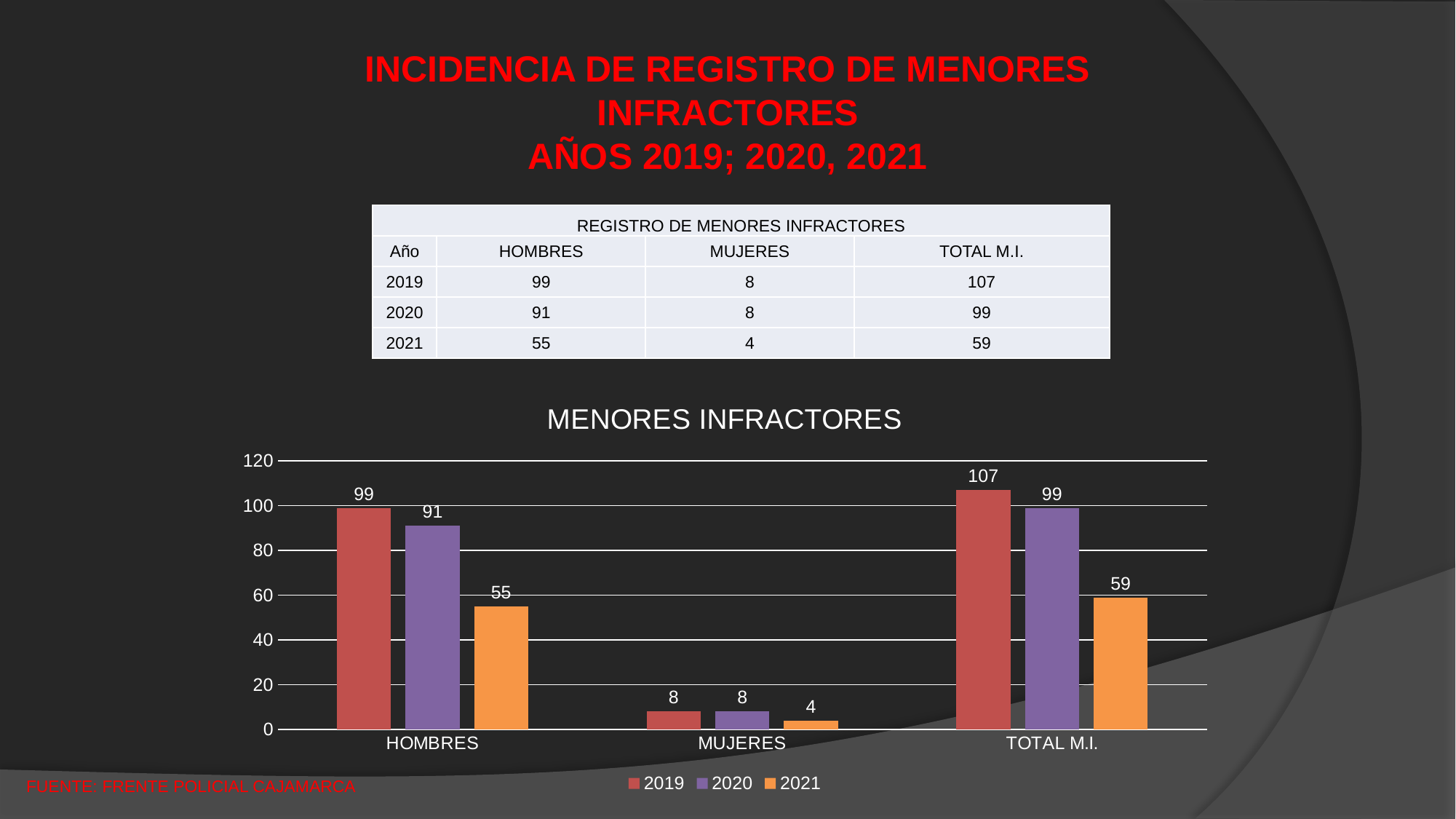

INCIDENCIA DE REGISTRO DE MENORES INFRACTORES
AÑOS 2019; 2020, 2021
| REGISTRO DE MENORES INFRACTORES |  |  |  |
| --- | --- | --- | --- |
| Año | HOMBRES | MUJERES | TOTAL M.I. |
| 2019 | 99 | 8 | 107 |
| 2020 | 91 | 8 | 99 |
| 2021 | 55 | 4 | 59 |

### Chart: MENORES INFRACTORES

| Category | 2019 | 2020 | 2021 |
|---|---|---|---|
| HOMBRES | 99.0 | 91.0 | 55.0 |
| MUJERES | 8.0 | 8.0 | 4.0 |
| TOTAL M.I. | 107.0 | 99.0 | 59.0 |
FUENTE: FRENTE POLICIAL CAJAMARCA